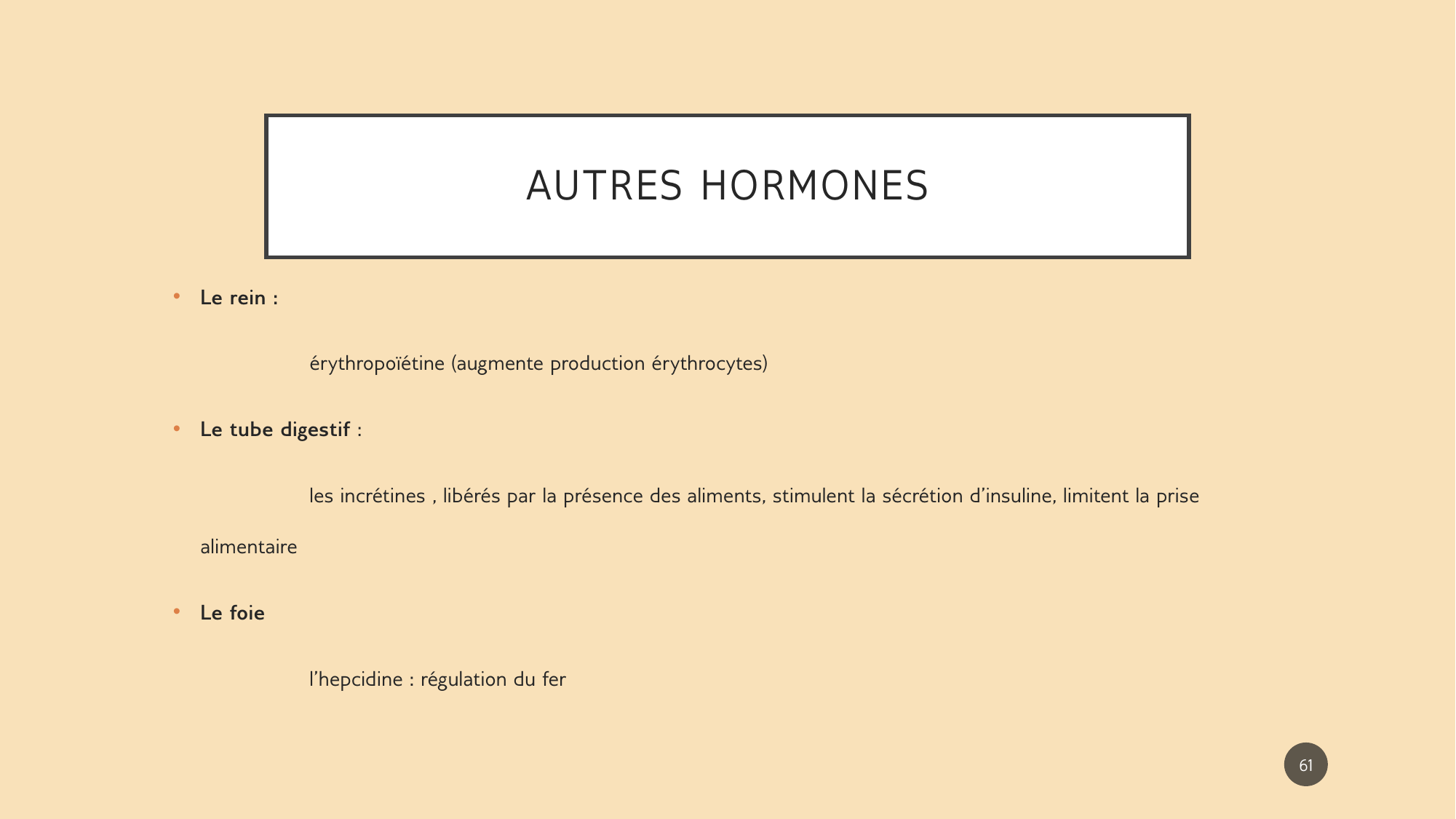

# Autres hormones
Le rein :
	érythropoïétine (augmente production érythrocytes)
Le tube digestif :
	les incrétines , libérés par la présence des aliments, stimulent la sécrétion d’insuline, limitent la prise alimentaire
Le foie
	l’hepcidine : régulation du fer
61